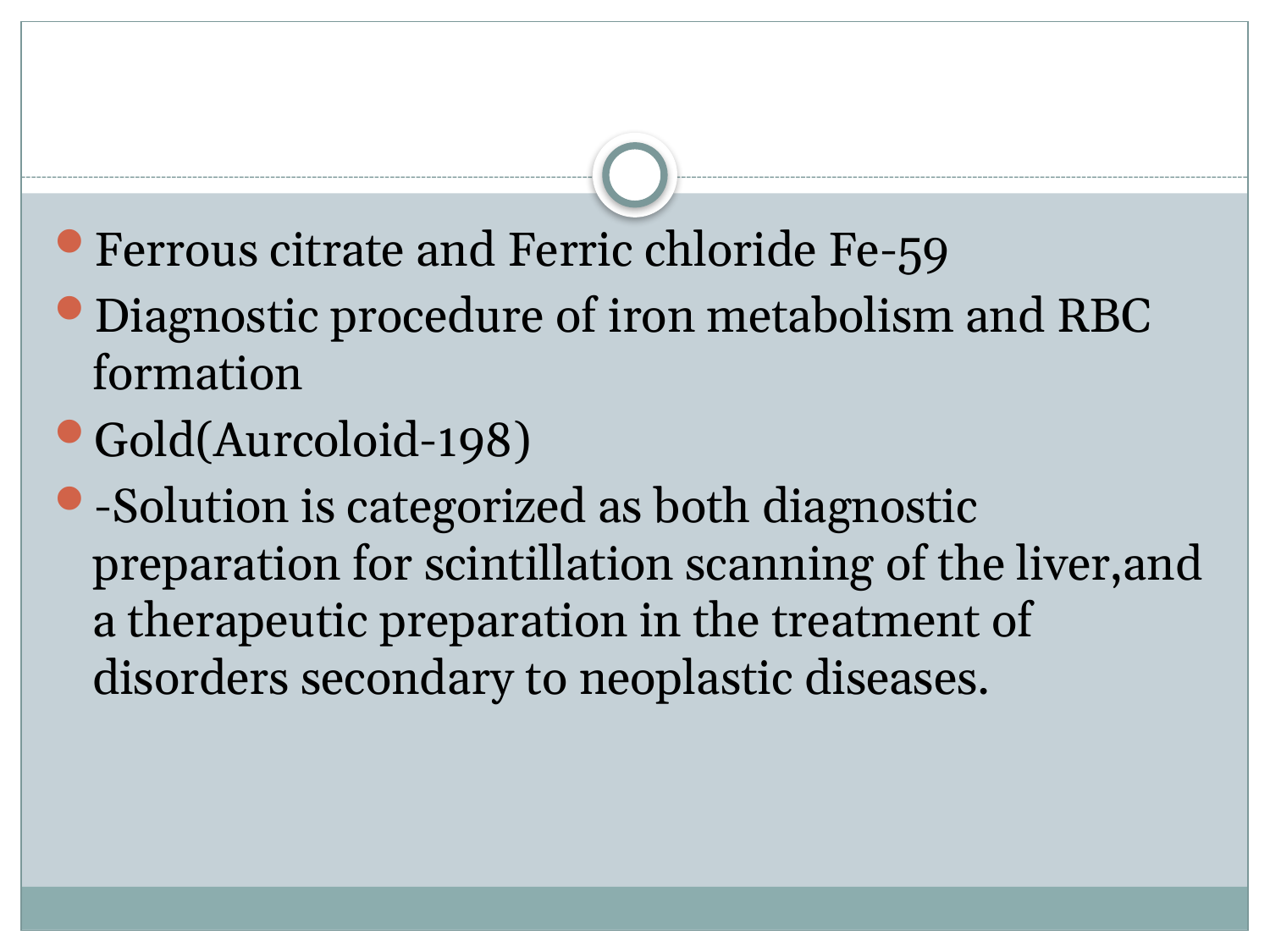

#
Ferrous citrate and Ferric chloride Fe-59
Diagnostic procedure of iron metabolism and RBC formation
Gold(Aurcoloid-198)
-Solution is categorized as both diagnostic preparation for scintillation scanning of the liver,and a therapeutic preparation in the treatment of disorders secondary to neoplastic diseases.